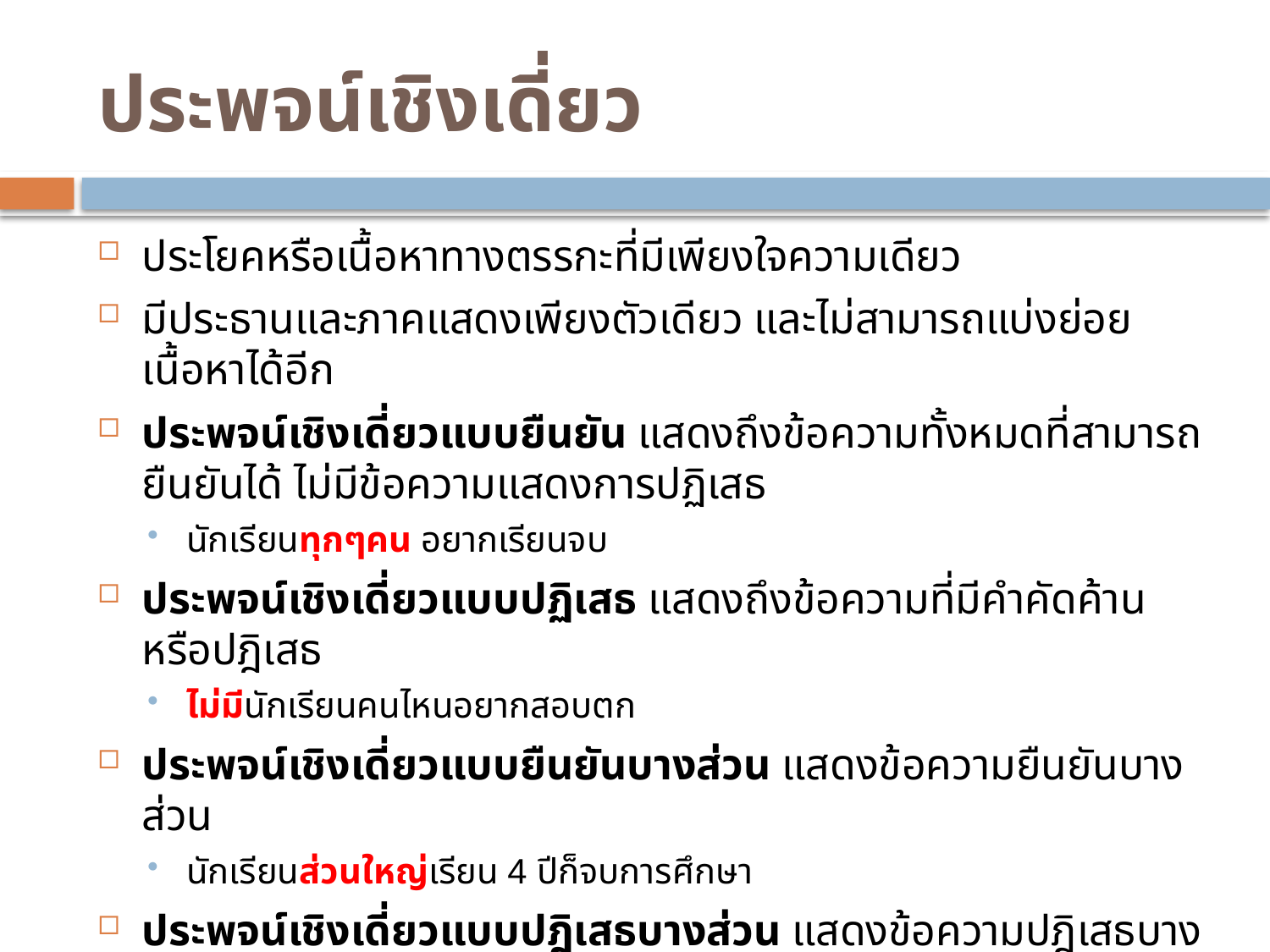

# ประพจน์เชิงเดี่ยว
ประโยคหรือเนื้อหาทางตรรกะที่มีเพียงใจความเดียว
มีประธานและภาคแสดงเพียงตัวเดียว และไม่สามารถแบ่งย่อยเนื้อหาได้อีก
ประพจน์เชิงเดี่ยวแบบยืนยัน แสดงถึงข้อความทั้งหมดที่สามารถยืนยันได้ ไม่มีข้อความแสดงการปฏิเสธ
นักเรียนทุกๆคน อยากเรียนจบ
ประพจน์เชิงเดี่ยวแบบปฏิเสธ แสดงถึงข้อความที่มีคำคัดค้านหรือปฎิเสธ
ไม่มีนักเรียนคนไหนอยากสอบตก
ประพจน์เชิงเดี่ยวแบบยืนยันบางส่วน แสดงข้อความยืนยันบางส่วน
นักเรียนส่วนใหญ่เรียน 4 ปีก็จบการศึกษา
ประพจน์เชิงเดี่ยวแบบปฎิเสธบางส่วน แสดงข้อความปฎิเสธบางส่วน
คนไทยส่วนใหญ่ไม่ยากจน